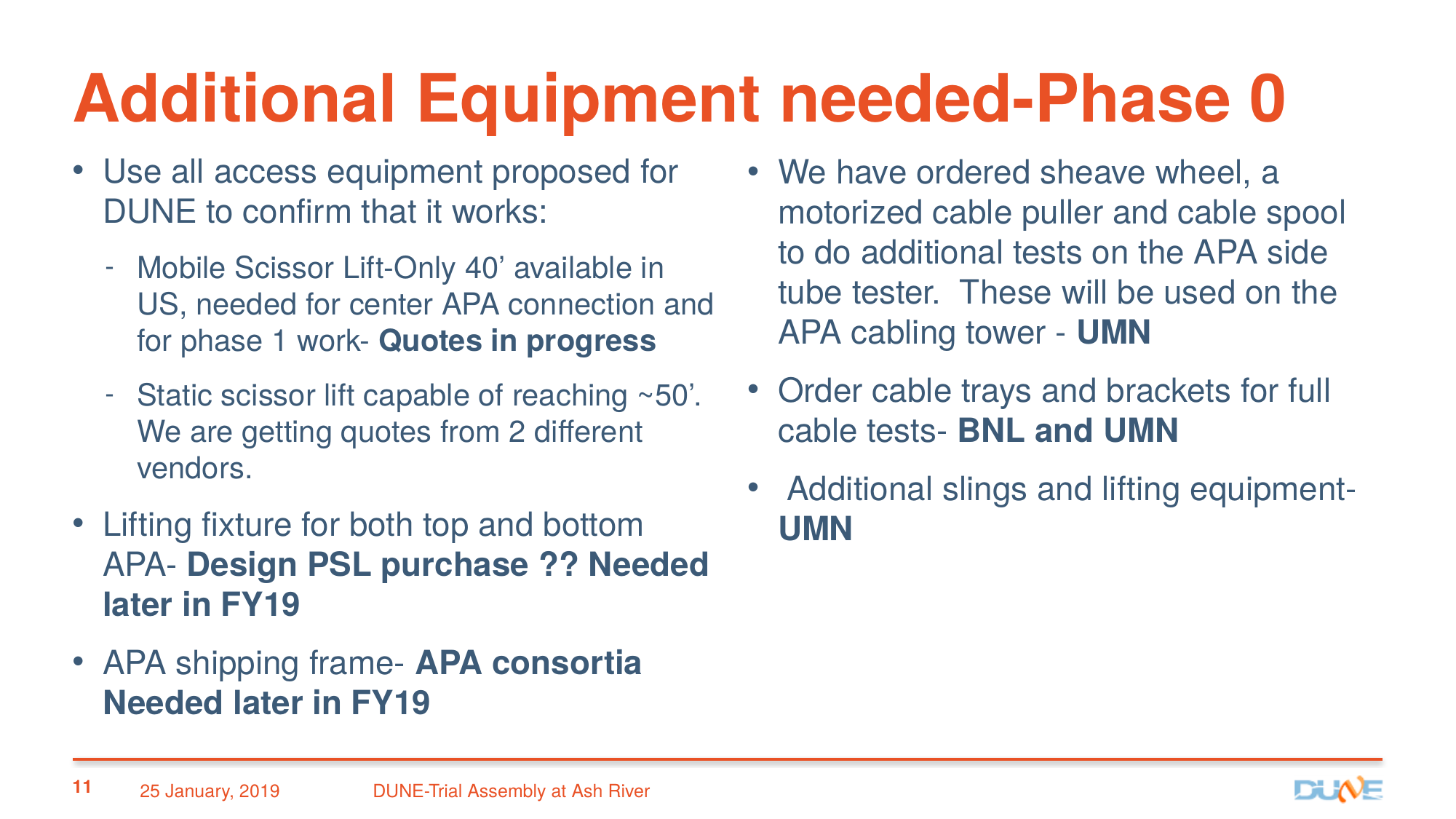

# Additional Equipment needed-Phase 0
Use all access equipment proposed for DUNE to confirm that it works:
Mobile Scissor Lift-Only 40’ available in US, needed for center APA connection and for phase 1 work- Quotes in progress
Static scissor lift capable of reaching ~50’.  We are getting quotes from 2 different vendors.
Lifting fixture for both top and bottom APA- Design PSL purchase ?? Needed later in FY19
APA shipping frame- APA consortia  Needed later in FY19

We have ordered sheave wheel, a motorized cable puller and cable spool to do additional tests on the APA side tube tester.  These will be used on the APA cabling tower - UMN
Order cable trays and brackets for full cable tests- BNL and UMN
 Additional slings and lifting equipment- UMN

11
25 January, 2019
DUNE-Trial Assembly at Ash River